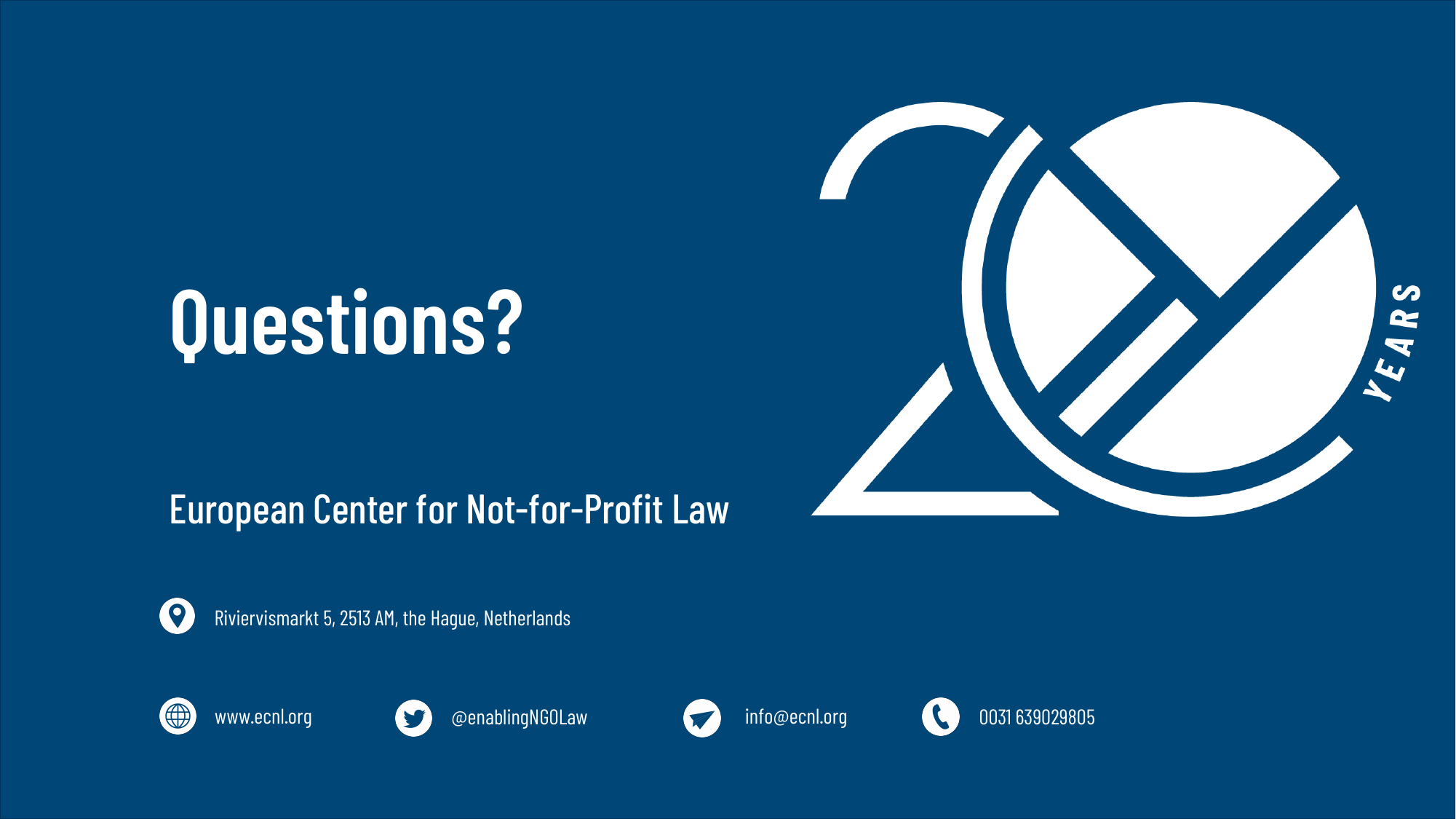

# Questions?

European Center for Not-for-Profit Law